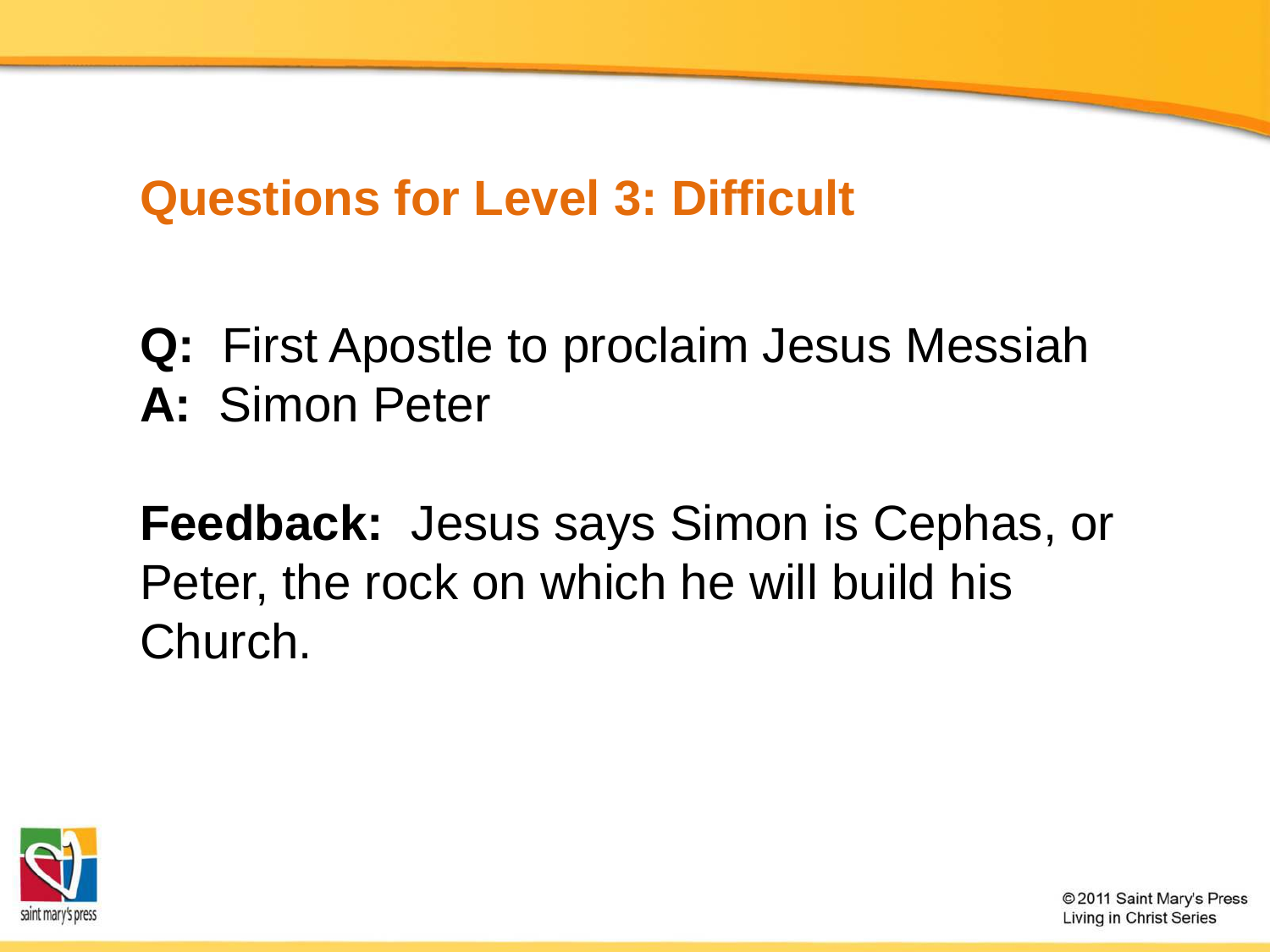

# Questions for Level 3: Difficult
Q:  First Apostle to proclaim Jesus Messiah
A:  Simon Peter

Feedback:  Jesus says Simon is Cephas, or Peter, the rock on which he will build his Church.